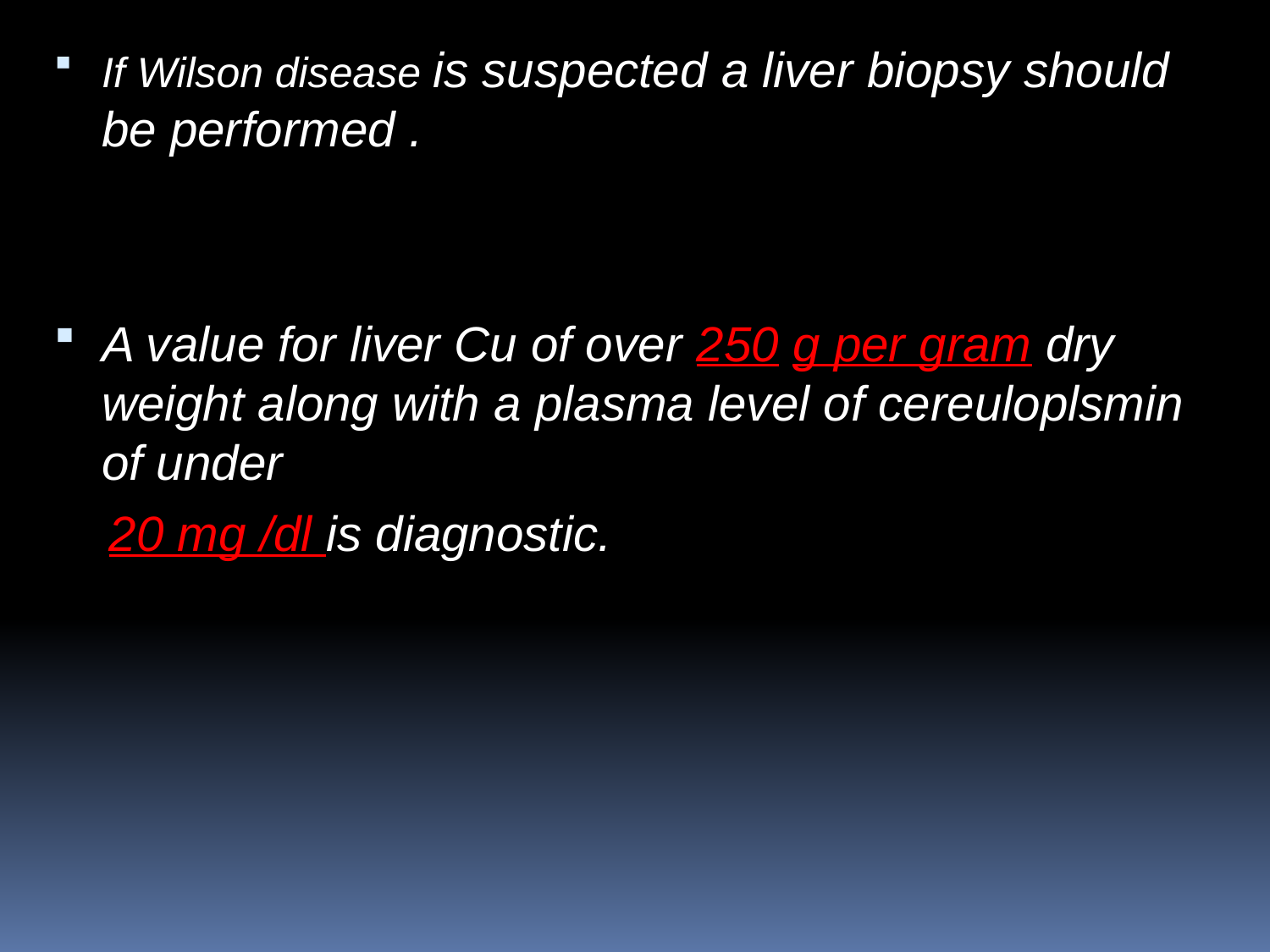

If Wilson disease is suspected a liver biopsy should be performed .

A value for liver Cu of over 250 g per gram dry weight along with a plasma level of cereuloplsmin of under
    20 mg /dl is diagnostic.